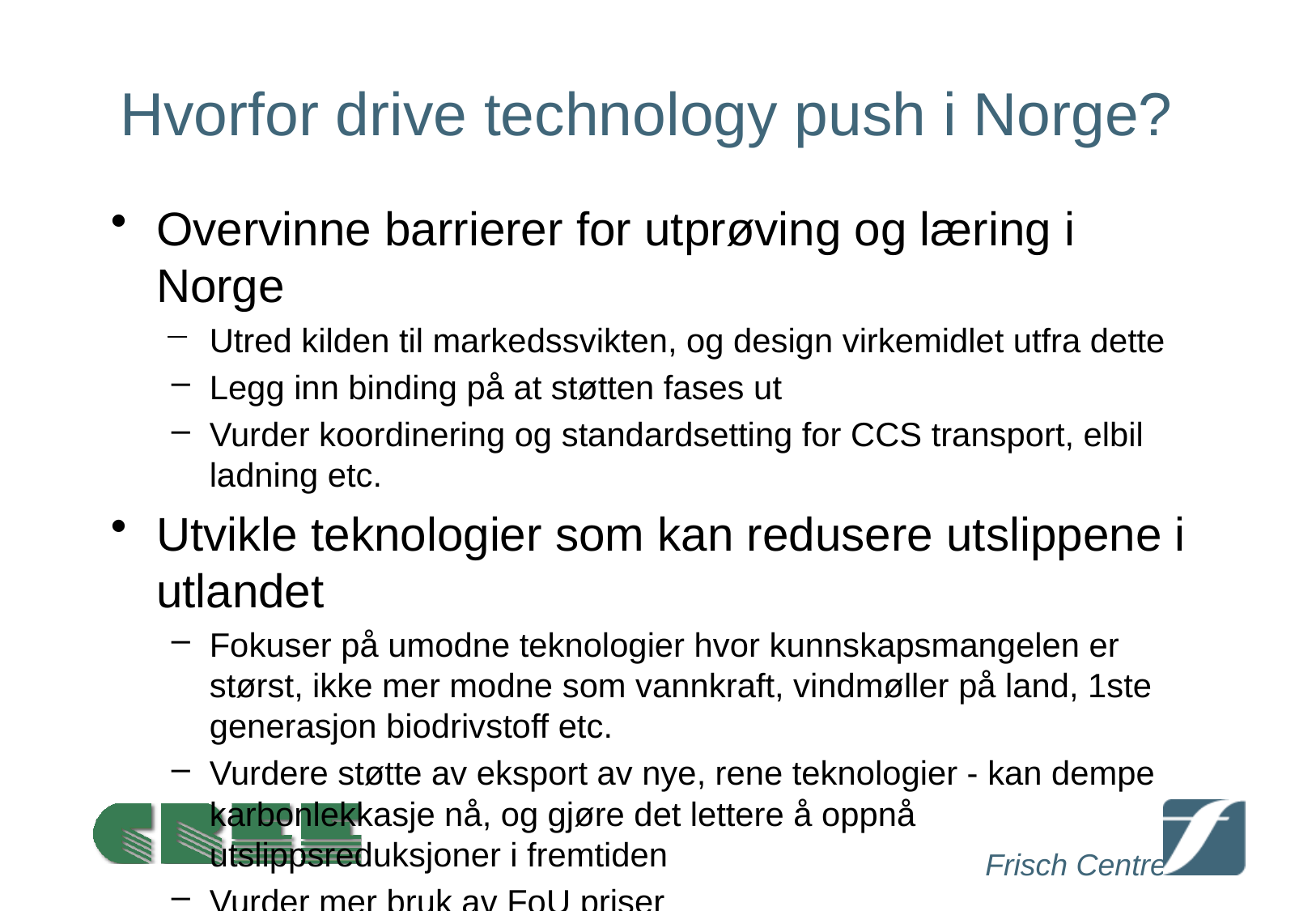

# Hvorfor drive technology push i Norge?
Overvinne barrierer for utprøving og læring i Norge
Utred kilden til markedssvikten, og design virkemidlet utfra dette
Legg inn binding på at støtten fases ut
Vurder koordinering og standardsetting for CCS transport, elbil ladning etc.
Utvikle teknologier som kan redusere utslippene i utlandet
Fokuser på umodne teknologier hvor kunnskapsmangelen er størst, ikke mer modne som vannkraft, vindmøller på land, 1ste generasjon biodrivstoff etc.
Vurdere støtte av eksport av nye, rene teknologier - kan dempe karbonlekkasje nå, og gjøre det lettere å oppnå utslippsreduksjoner i fremtiden
Vurder mer bruk av FoU priser
Tone ned det næringspolitiske argumentet